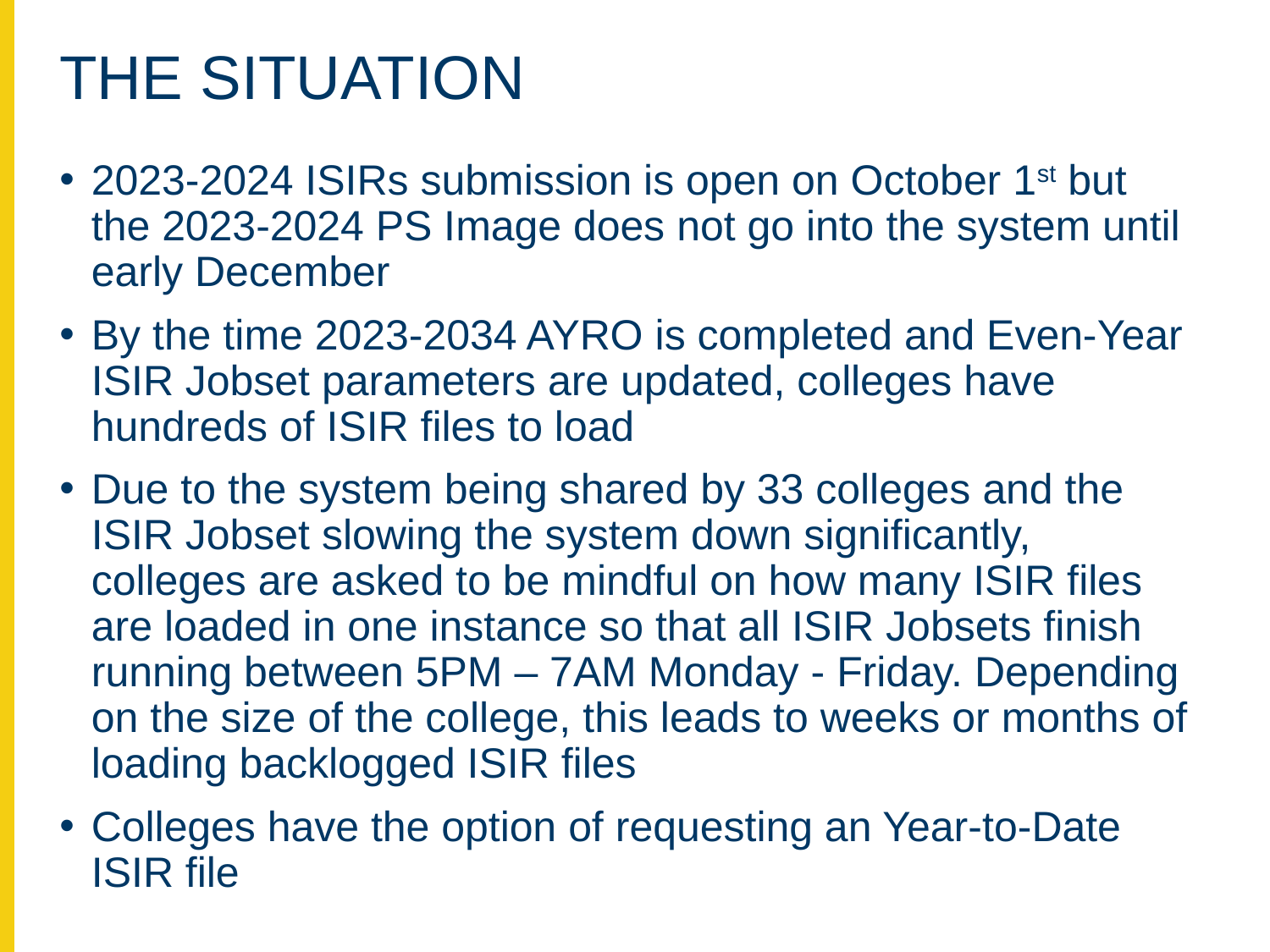

# The situation
2023-2024 ISIRs submission is open on October 1st but the 2023-2024 PS Image does not go into the system until early December
By the time 2023-2034 AYRO is completed and Even-Year ISIR Jobset parameters are updated, colleges have hundreds of ISIR files to load
Due to the system being shared by 33 colleges and the ISIR Jobset slowing the system down significantly, colleges are asked to be mindful on how many ISIR files are loaded in one instance so that all ISIR Jobsets finish running between 5PM – 7AM Monday - Friday. Depending on the size of the college, this leads to weeks or months of loading backlogged ISIR files
Colleges have the option of requesting an Year-to-Date ISIR file